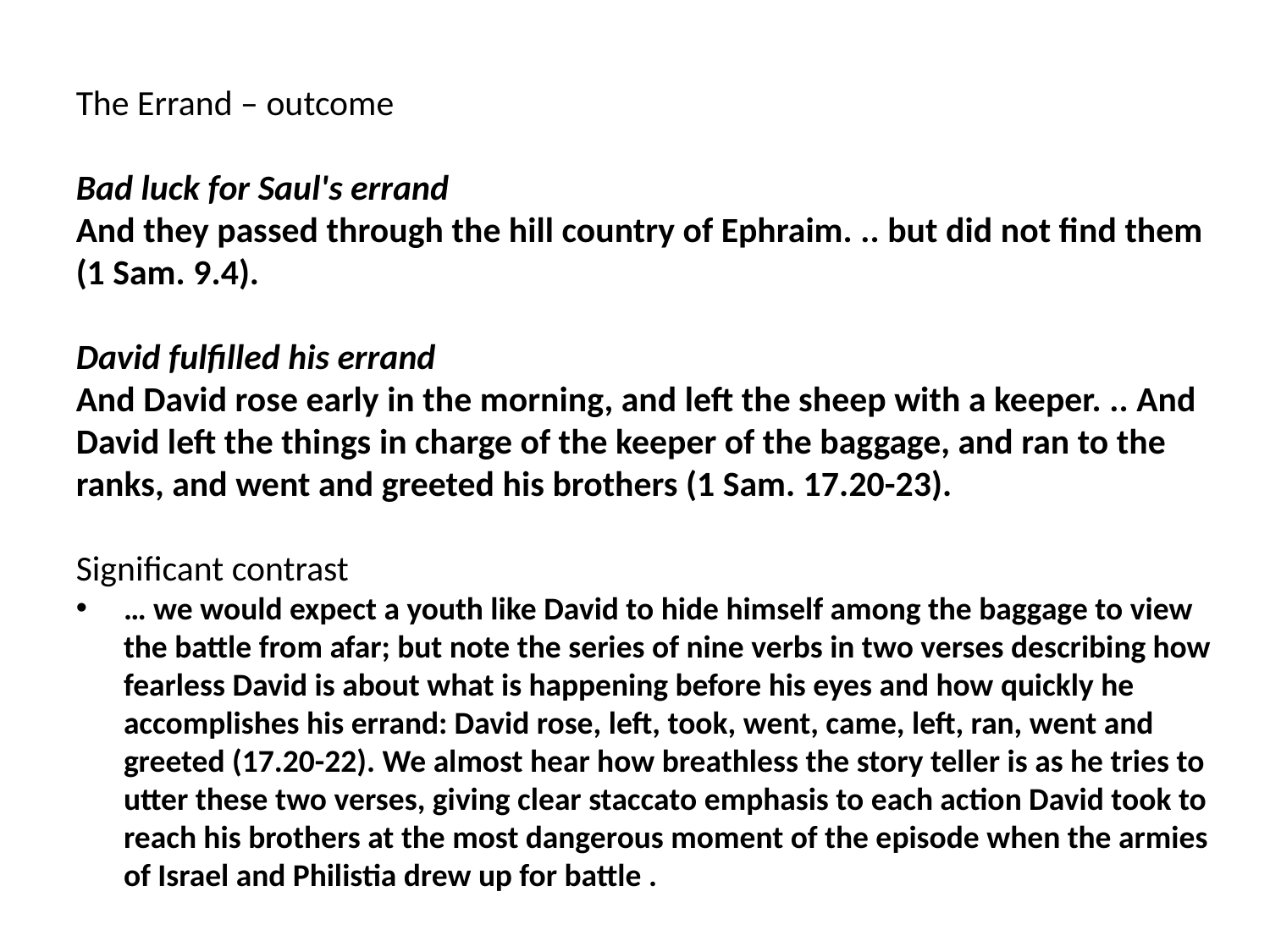

The Errand – outcome

Bad luck for Saul's errand
And they passed through the hill country of Ephraim. .. but did not find them (1 Sam. 9.4).

David fulfilled his errand
And David rose early in the morning, and left the sheep with a keeper. .. And David left the things in charge of the keeper of the baggage, and ran to the ranks, and went and greeted his brothers (1 Sam. 17.20-23).

Significant contrast
… we would expect a youth like David to hide himself among the baggage to view the battle from afar; but note the series of nine verbs in two verses describing how fearless David is about what is happening before his eyes and how quickly he accomplishes his errand: David rose, left, took, went, came, left, ran, went and greeted (17.20-22). We almost hear how breathless the story teller is as he tries to utter these two verses, giving clear staccato emphasis to each action David took to reach his brothers at the most dangerous moment of the episode when the armies of Israel and Philistia drew up for battle .